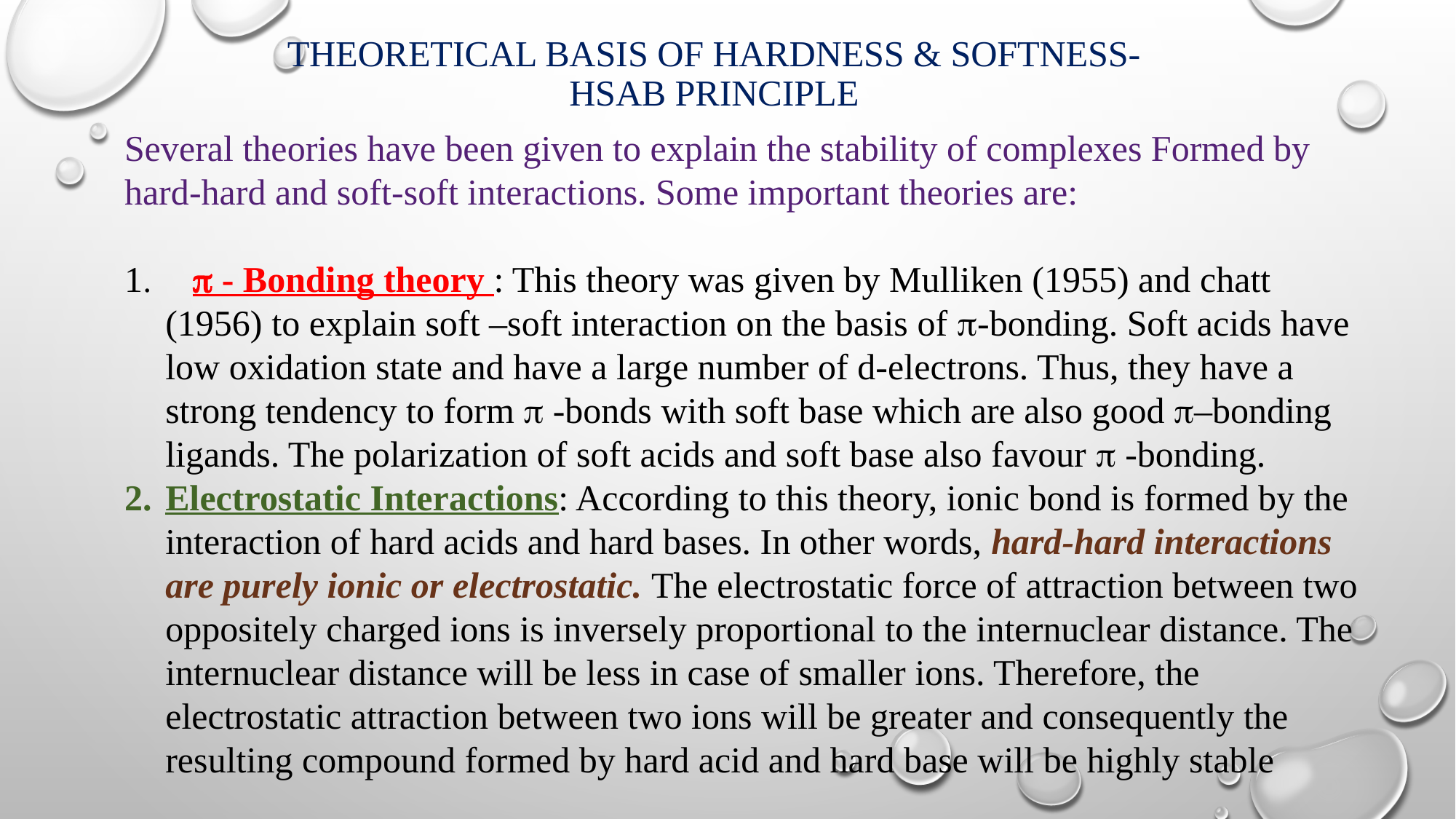

# Theoretical Basis of Hardness & Softness- HSAB Principle
Several theories have been given to explain the stability of complexes Formed by hard-hard and soft-soft interactions. Some important theories are:

  π - Bonding theory : This theory was given by Mulliken (1955) and chatt (1956) to explain soft –soft interaction on the basis of π-bonding. Soft acids have low oxidation state and have a large number of d-electrons. Thus, they have a strong tendency to form π -bonds with soft base which are also good π–bonding ligands. The polarization of soft acids and soft base also favour π -bonding.
Electrostatic Interactions: According to this theory, ionic bond is formed by the interaction of hard acids and hard bases. In other words, hard-hard interactions are purely ionic or electrostatic. The electrostatic force of attraction between two oppositely charged ions is inversely proportional to the internuclear distance. The internuclear distance will be less in case of smaller ions. Therefore, the electrostatic attraction between two ions will be greater and consequently the resulting compound formed by hard acid and hard base will be highly stable